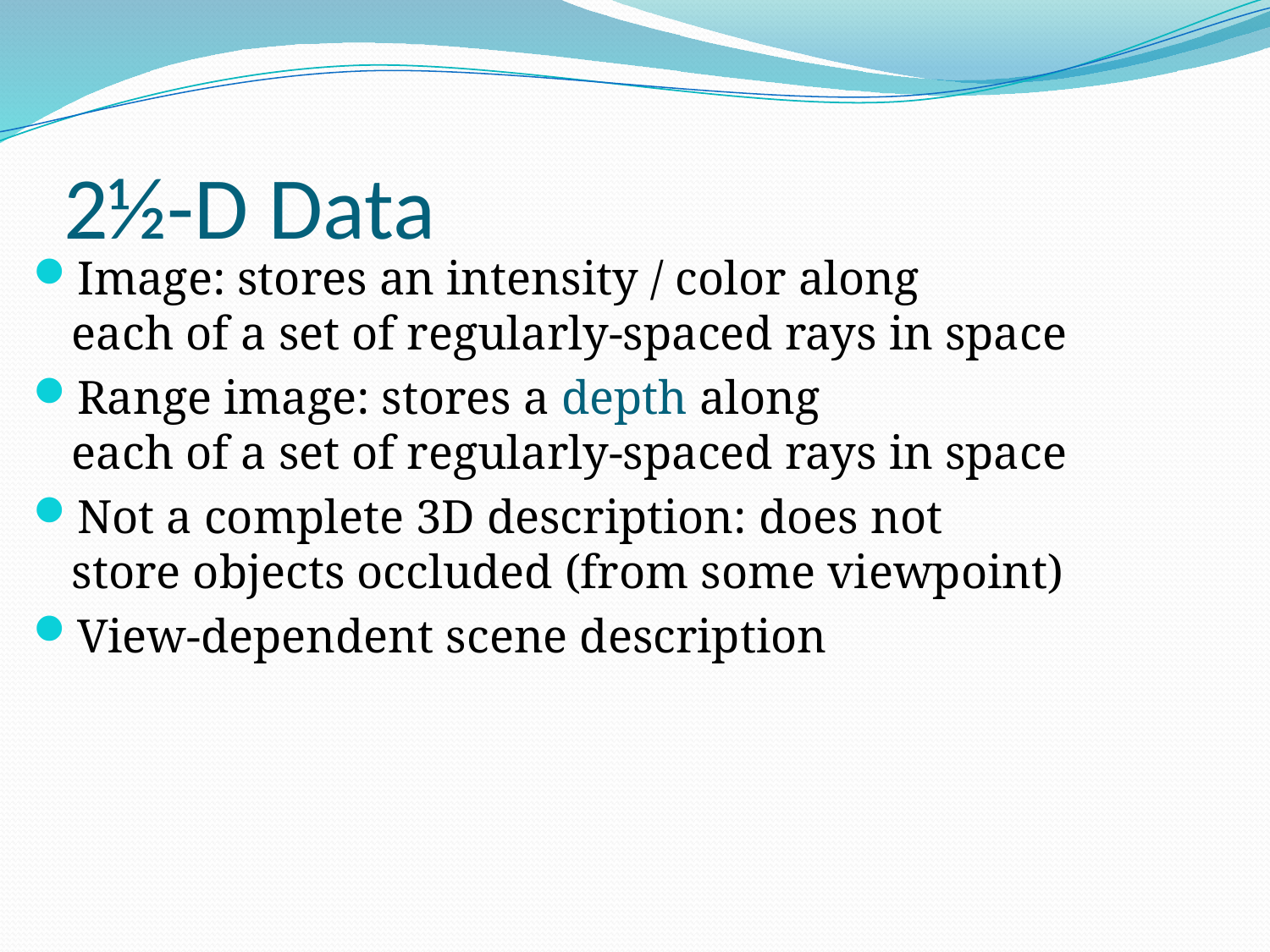

# 2½-D Data
Image: stores an intensity / color along
each of a set of regularly-spaced rays in space
Range image: stores a depth along
each of a set of regularly-spaced rays in space
Not a complete 3D description: does not
store objects occluded (from some viewpoint)
View-dependent scene description